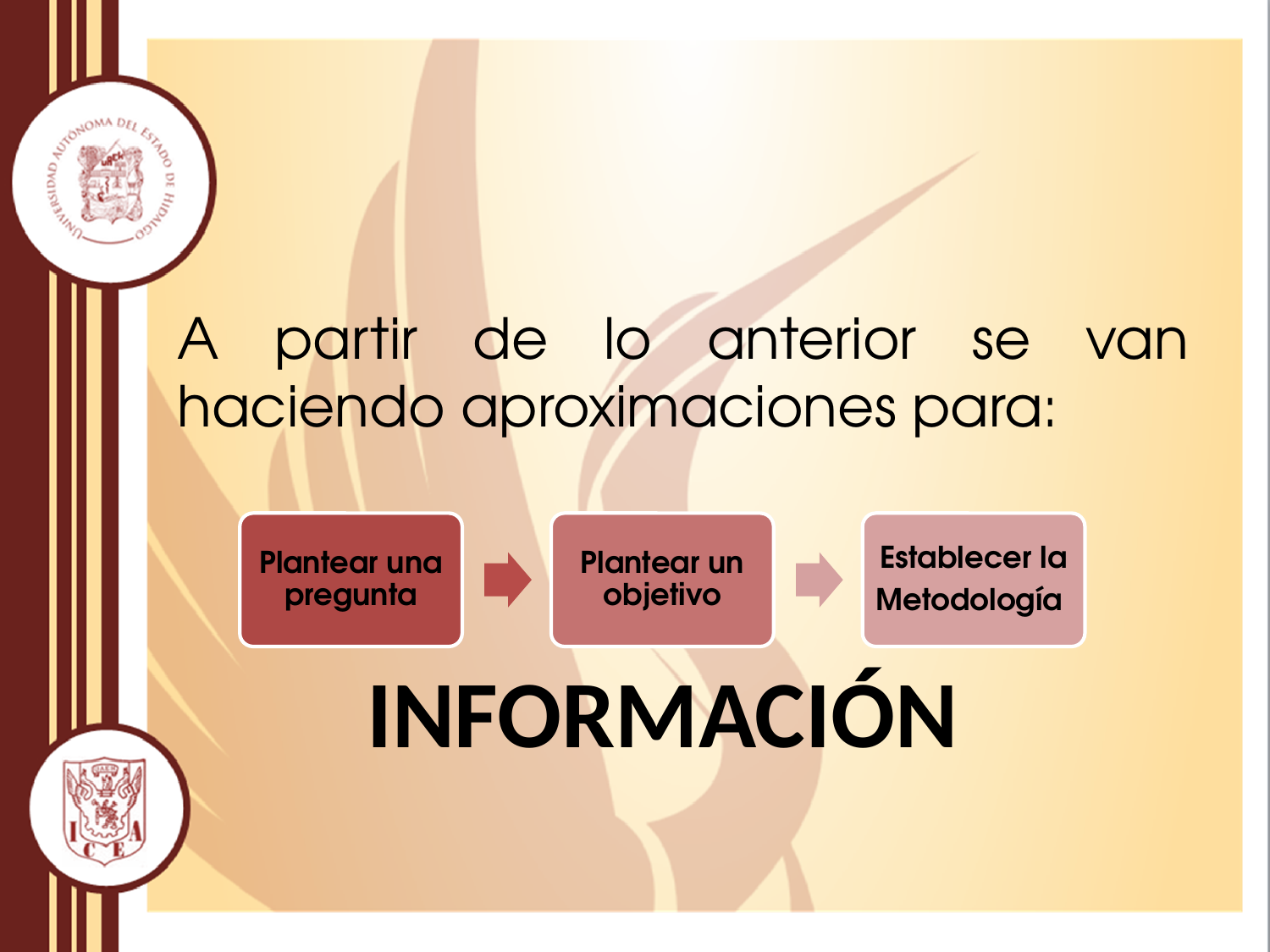

#
A partir de lo anterior se van haciendo aproximaciones para:
Plantear una pregunta

Plantear un objetivo

Establecer la
Metodología
información